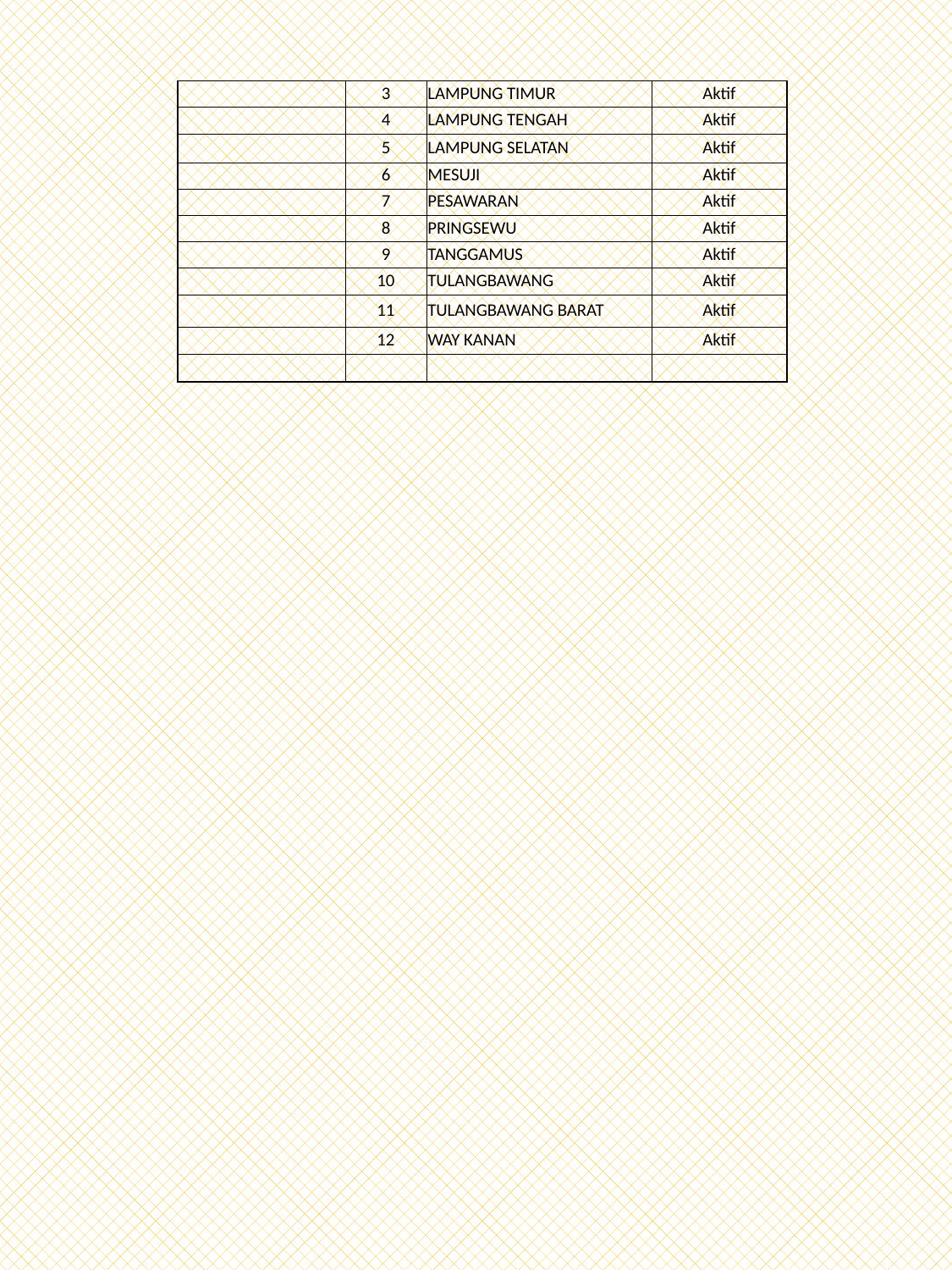

|  | 3 | LAMPUNG TIMUR | Aktif |
| --- | --- | --- | --- |
|  | 4 | LAMPUNG TENGAH | Aktif |
|  | 5 | LAMPUNG SELATAN | Aktif |
|  | 6 | MESUJI | Aktif |
|  | 7 | PESAWARAN | Aktif |
|  | 8 | PRINGSEWU | Aktif |
|  | 9 | TANGGAMUS | Aktif |
|  | 10 | TULANGBAWANG | Aktif |
|  | 11 | TULANGBAWANG BARAT | Aktif |
|  | 12 | WAY KANAN | Aktif |
|  |  |  |  |